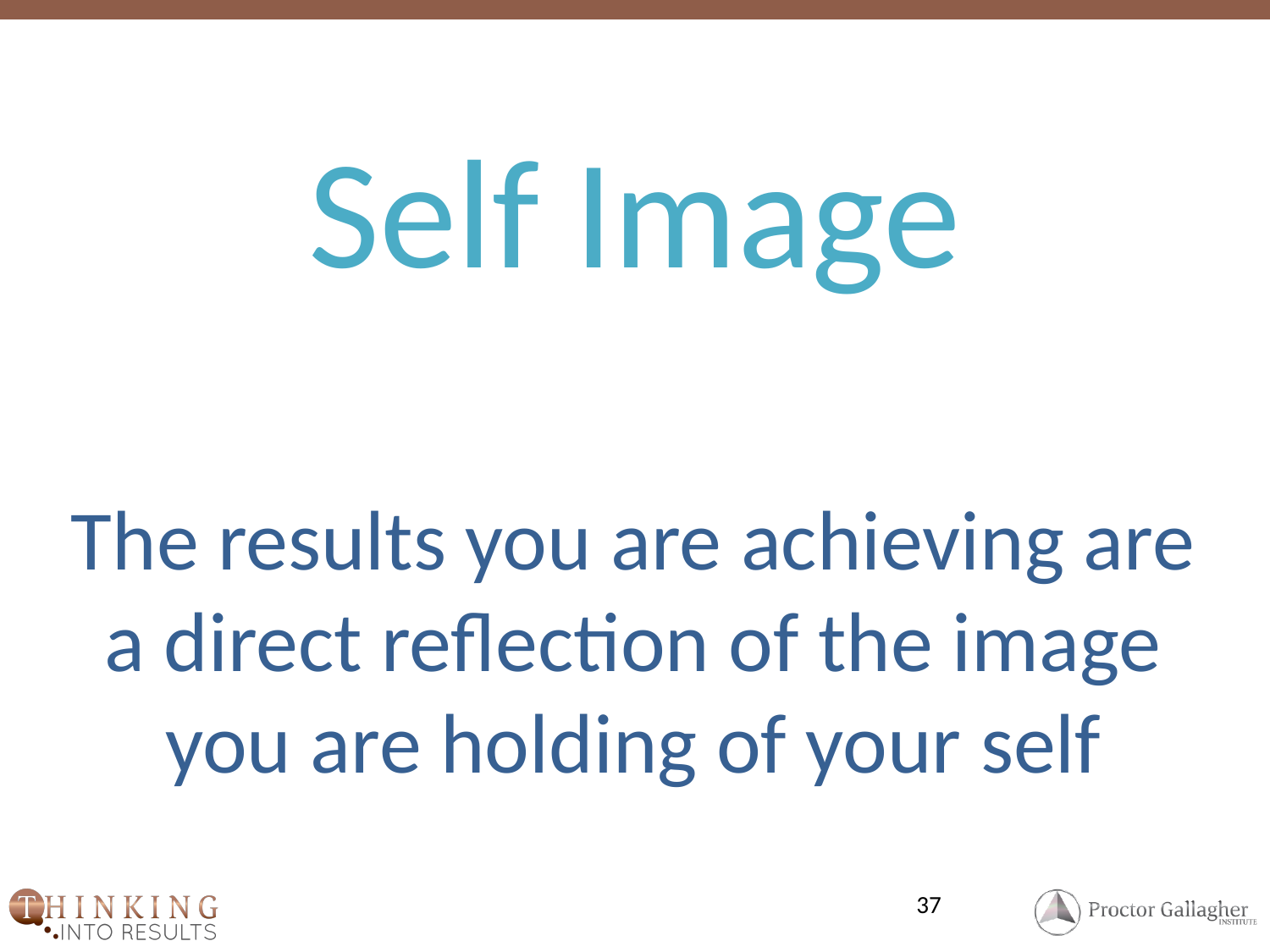

# Self Image
The results you are achieving are a direct reflection of the image you are holding of your self
37